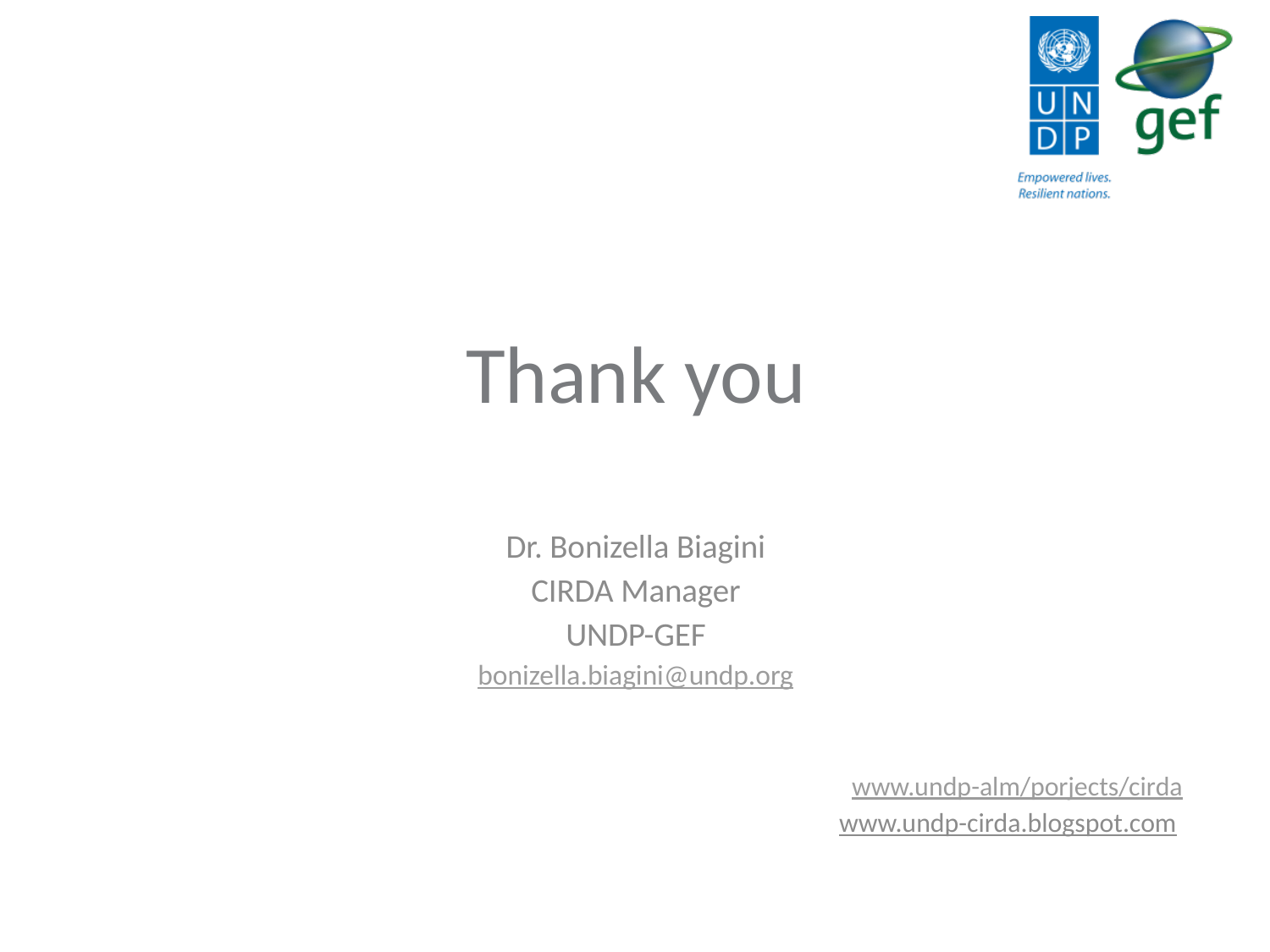

# Thank you
Dr. Bonizella Biagini
CIRDA Manager
UNDP-GEF
bonizella.biagini@undp.org

www.undp-alm/porjects/cirda
www.undp-cirda.blogspot.com
8